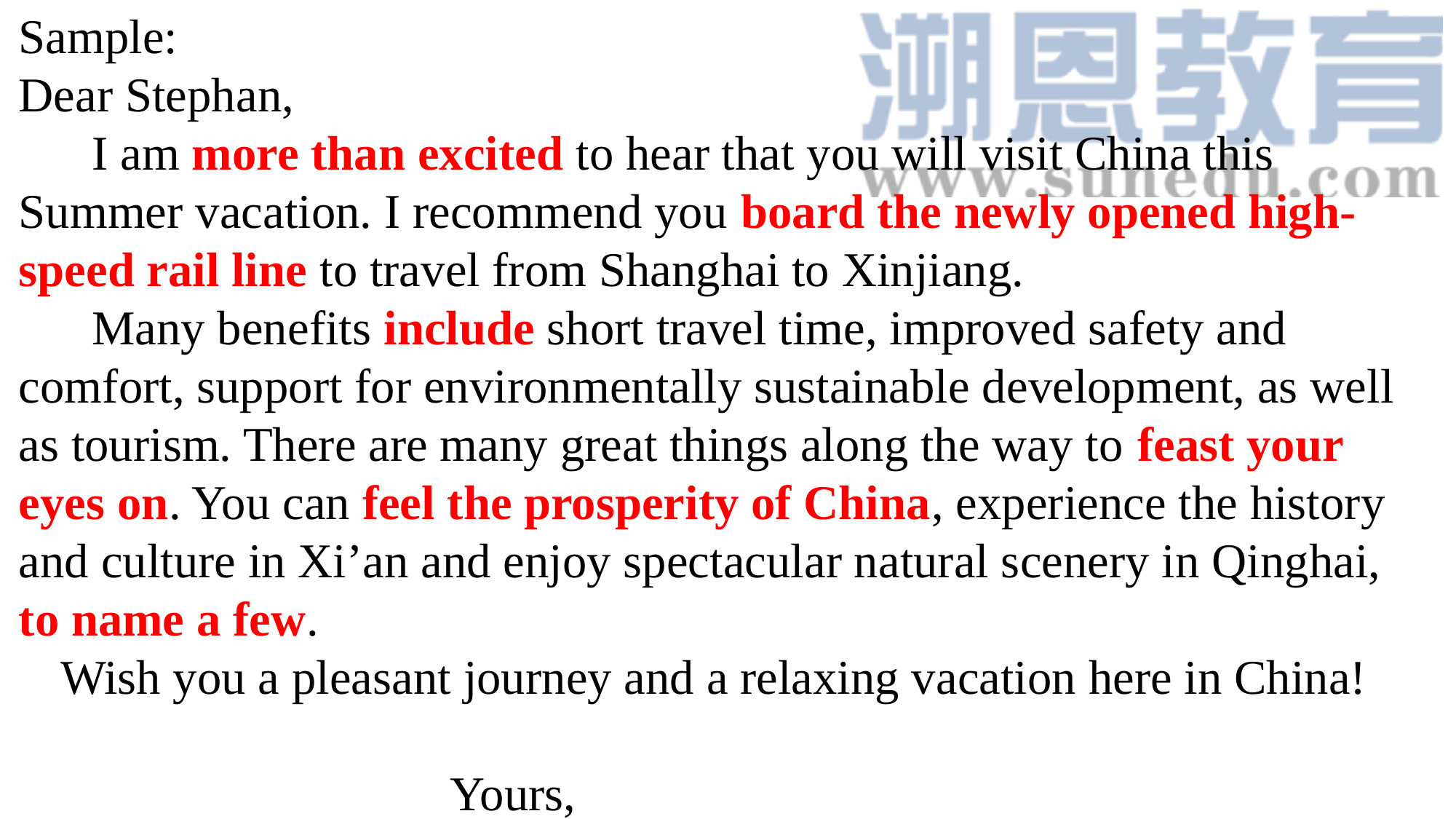

Sample:
Dear Stephan,
      I am more than excited to hear that you will visit China this Summer vacation. I recommend you board the newly opened high-speed rail line to travel from Shanghai to Xinjiang.
      Many benefits include short travel time, improved safety and comfort, support for environmentally sustainable development, as well as tourism. There are many great things along the way to feast your eyes on. You can feel the prosperity of China, experience the history and culture in Xi’an and enjoy spectacular natural scenery in Qinghai, to name a few.
   Wish you a pleasant journey and a relaxing vacation here in China!                                                                                                                                                         Yours,                                                                                                                                                                        Li Hua